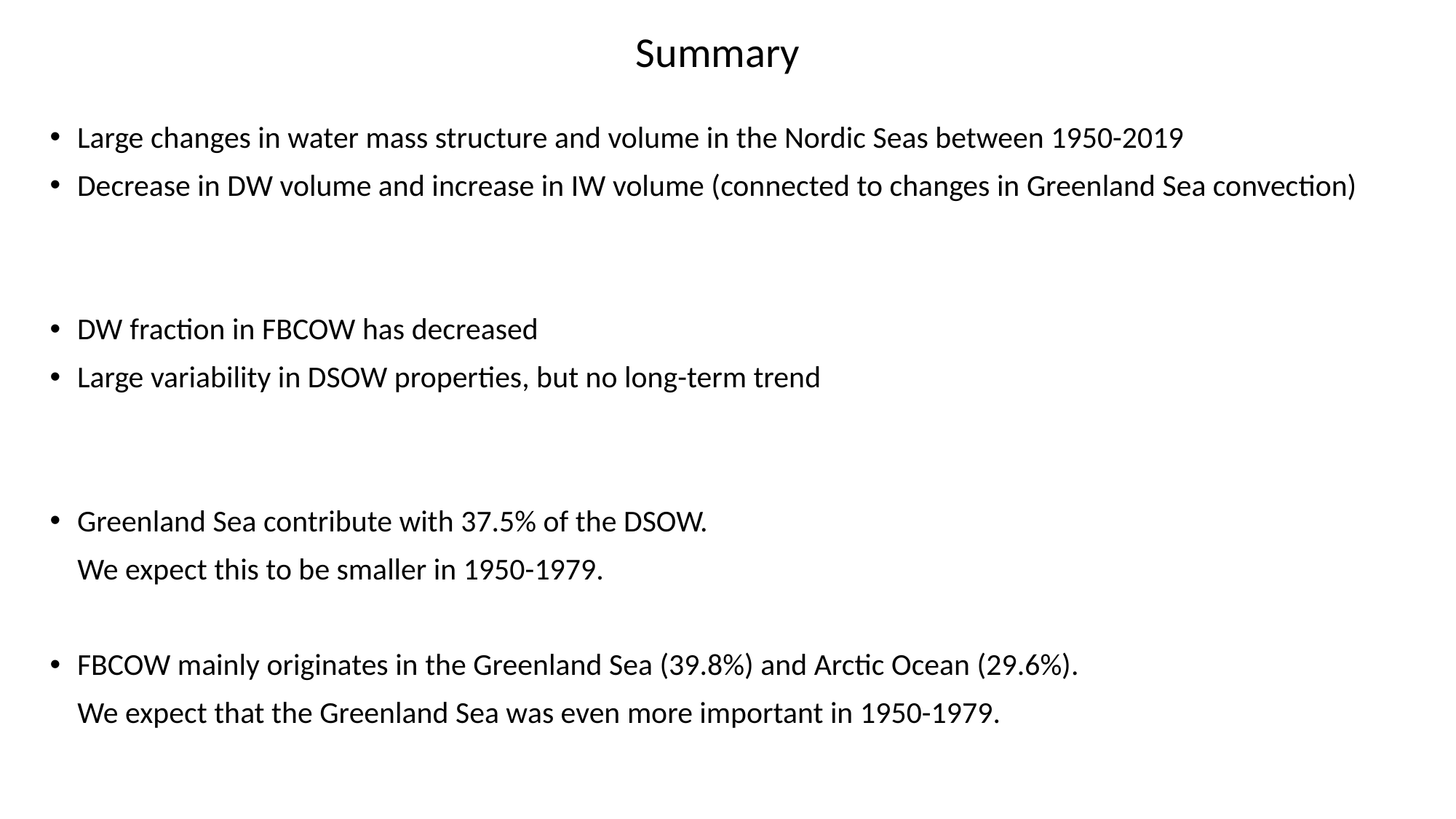

Summary
Large changes in water mass structure and volume in the Nordic Seas between 1950-2019
Decrease in DW volume and increase in IW volume (connected to changes in Greenland Sea convection)

DW fraction in FBCOW has decreased
Large variability in DSOW properties, but no long-term trend

Greenland Sea contribute with 37.5% of the DSOW.
    We expect this to be smaller in 1950-1979.

FBCOW mainly originates in the Greenland Sea (39.8%) and Arctic Ocean (29.6%).
    We expect that the Greenland Sea was even more important in 1950-1979.